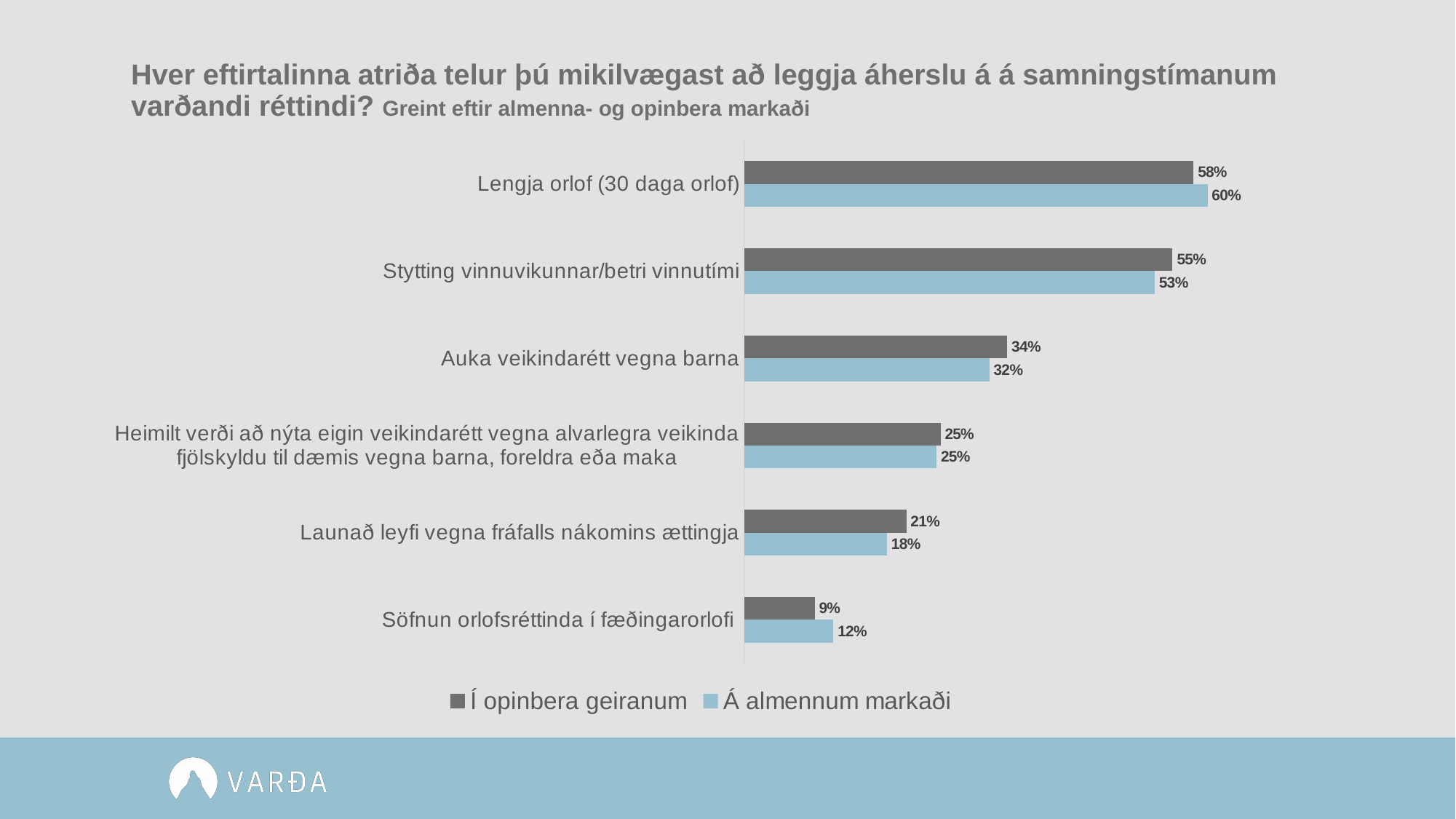

# Hver eftirtalinna atriða telur þú mikilvægast að leggja áherslu á á samningstímanum varðandi réttindi? Greint eftir almenna- og opinbera markaði

### Chart

| Category | Á almennum markaði | Í opinbera geiranum |
|---|---|---|
| Söfnun orlofsréttinda í fæðingarorlofi  | 0.115 | 0.091 |
| Launað leyfi vegna fráfalls nákomins ættingja | 0.184 | 0.209 |
| Heimilt verði að nýta eigin veikindarétt vegna alvarlegra veikinda fjölskyldu til dæmis vegna barna, foreldra eða maka | 0.248 | 0.253 |
| Auka veikindarétt vegna barna | 0.316 | 0.339 |
| Stytting vinnuvikunnar/betri vinnutími | 0.529 | 0.552 |
| Lengja orlof (30 daga orlof) | 0.597 | 0.579 |